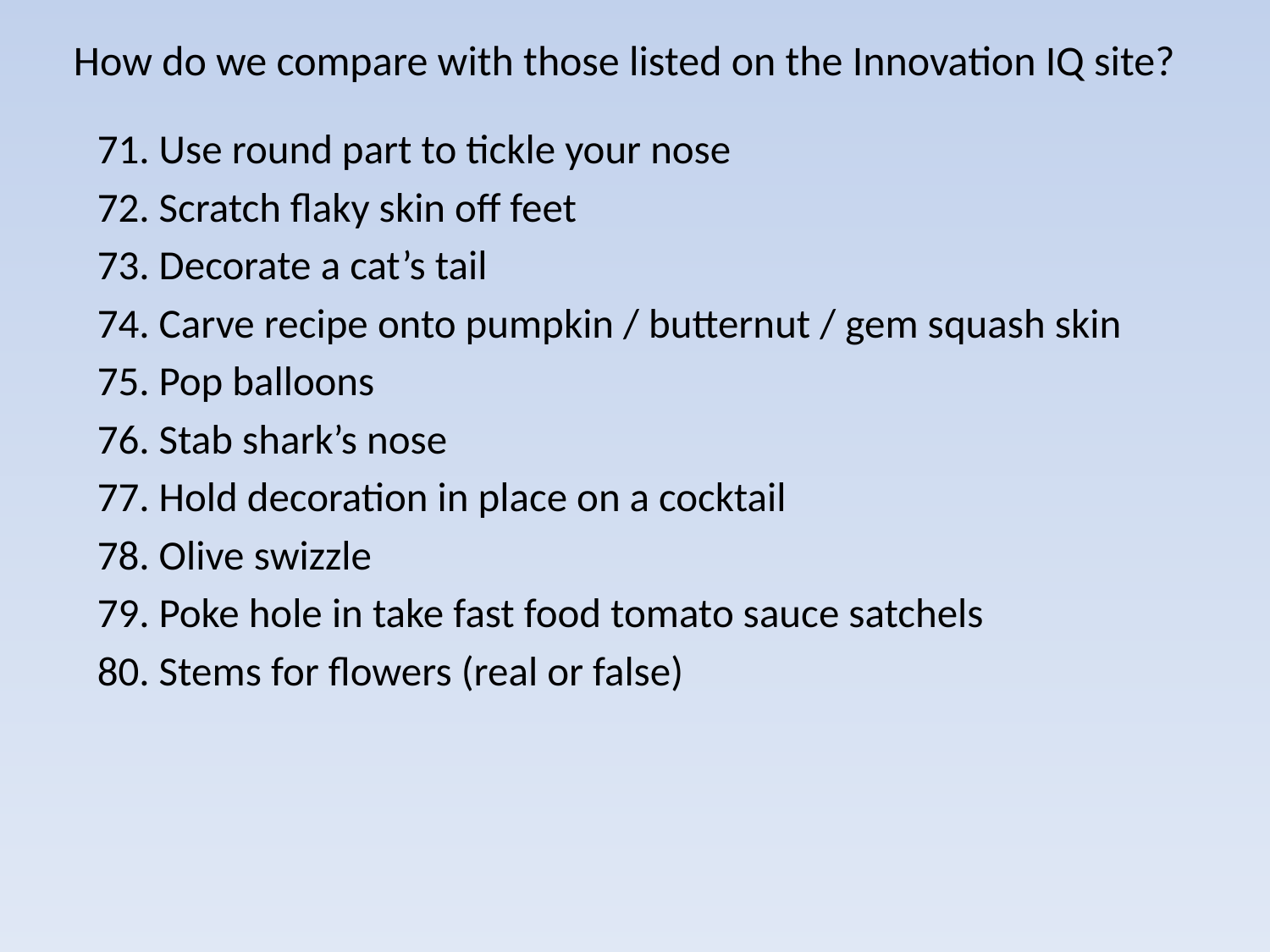

# How do we compare with those listed on the Innovation IQ site?
71. Use round part to tickle your nose
72. Scratch flaky skin off feet
73. Decorate a cat’s tail
74. Carve recipe onto pumpkin / butternut / gem squash skin
75. Pop balloons
76. Stab shark’s nose
77. Hold decoration in place on a cocktail
78. Olive swizzle
79. Poke hole in take fast food tomato sauce satchels
80. Stems for flowers (real or false)